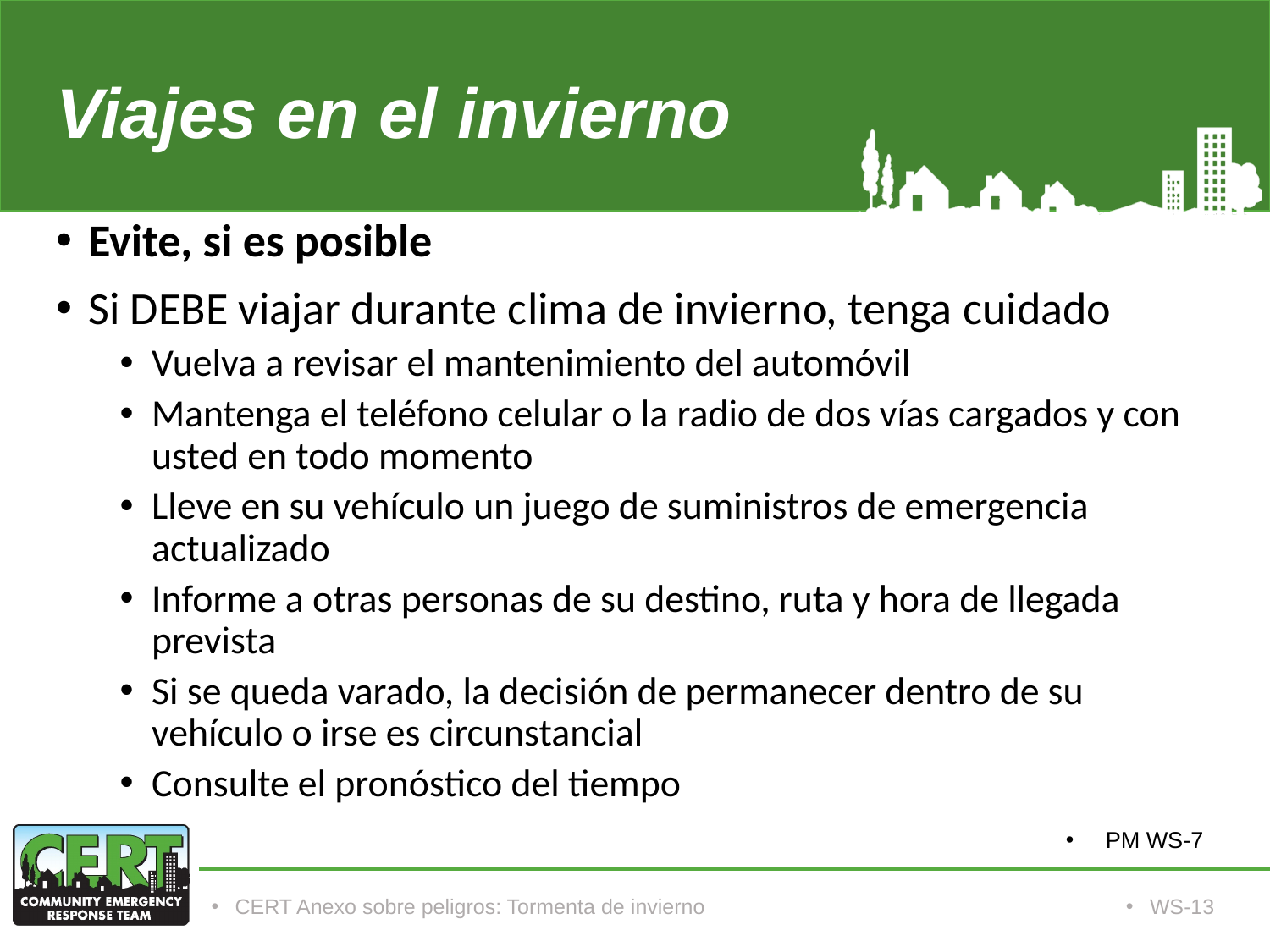

# Viajes en el invierno
Evite, si es posible
Si DEBE viajar durante clima de invierno, tenga cuidado
Vuelva a revisar el mantenimiento del automóvil
Mantenga el teléfono celular o la radio de dos vías cargados y con usted en todo momento
Lleve en su vehículo un juego de suministros de emergencia actualizado
Informe a otras personas de su destino, ruta y hora de llegada prevista
Si se queda varado, la decisión de permanecer dentro de su vehículo o irse es circunstancial
Consulte el pronóstico del tiempo
PM WS-7
CERT Anexo sobre peligros: Tormenta de invierno
WS-13